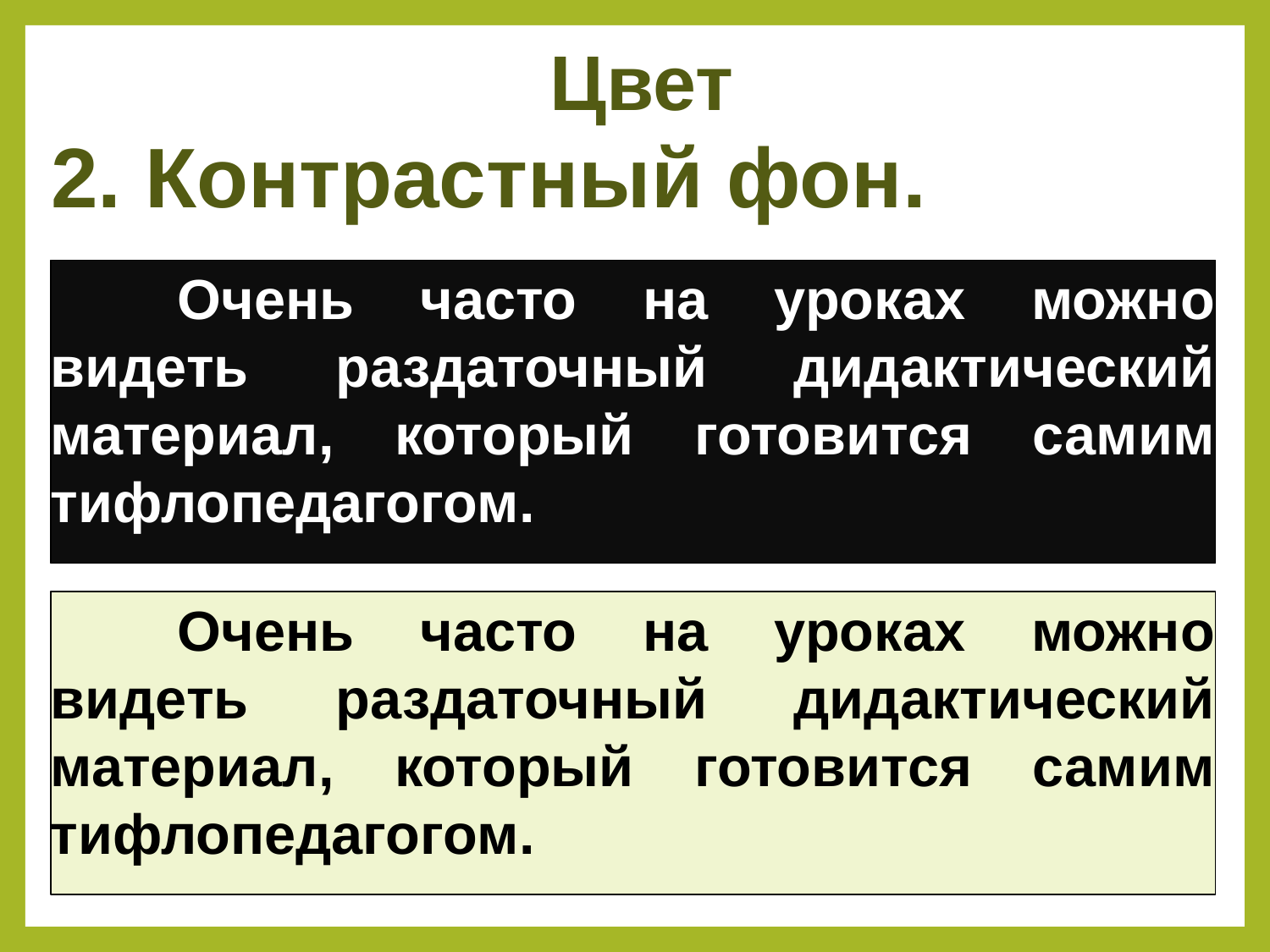

Цвет
2. Контрастный фон.
	Очень часто на уроках можно видеть раздаточный дидактический материал, который готовится самим тифлопедагогом.
	Очень часто на уроках можно видеть раздаточный дидактический материал, который готовится самим тифлопедагогом.